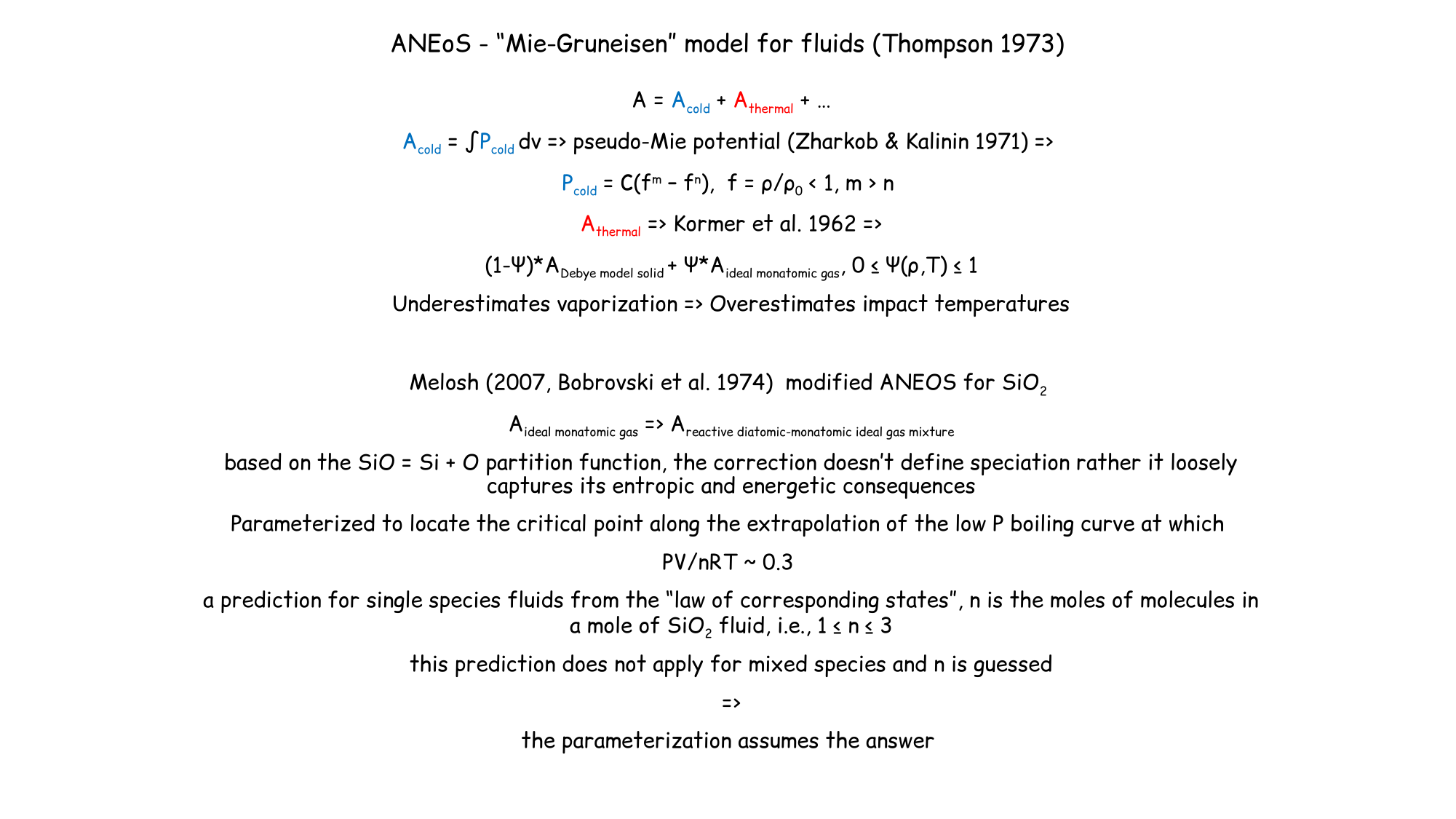

# ANEoS - “Mie-Gruneisen” model for fluids (Thompson 1973)
A = Acold + Athermal + …
Acold = ∫Pcold dv => pseudo-Mie potential (Zharkob & Kalinin 1971) =>
Pcold = C(fm – fn),  f = ρ/ρ0 < 1, m > n
Athermal => Kormer et al. 1962 =>
(1-Ψ)*ADebye model solid + Ψ*Aideal monatomic gas, 0 ≤ Ψ(ρ,T) ≤ 1
Underestimates vaporization => Overestimates impact temperatures

Melosh (2007, Bobrovski et al. 1974)  modified ANEOS for SiO2
Aideal monatomic gas => Areactive diatomic-monatomic ideal gas mixture
based on the SiO = Si + O partition function, the correction doesn’t define speciation rather it loosely captures its entropic and energetic consequences
Parameterized to locate the critical point along the extrapolation of the low P boiling curve at which
PV/nRT ~ 0.3
a prediction for single species fluids from the “law of corresponding states”, n is the moles of molecules in a mole of SiO2 fluid, i.e., 1 ≤ n ≤ 3
 this prediction does not apply for mixed species and n is guessed
=>
the parameterization assumes the answer